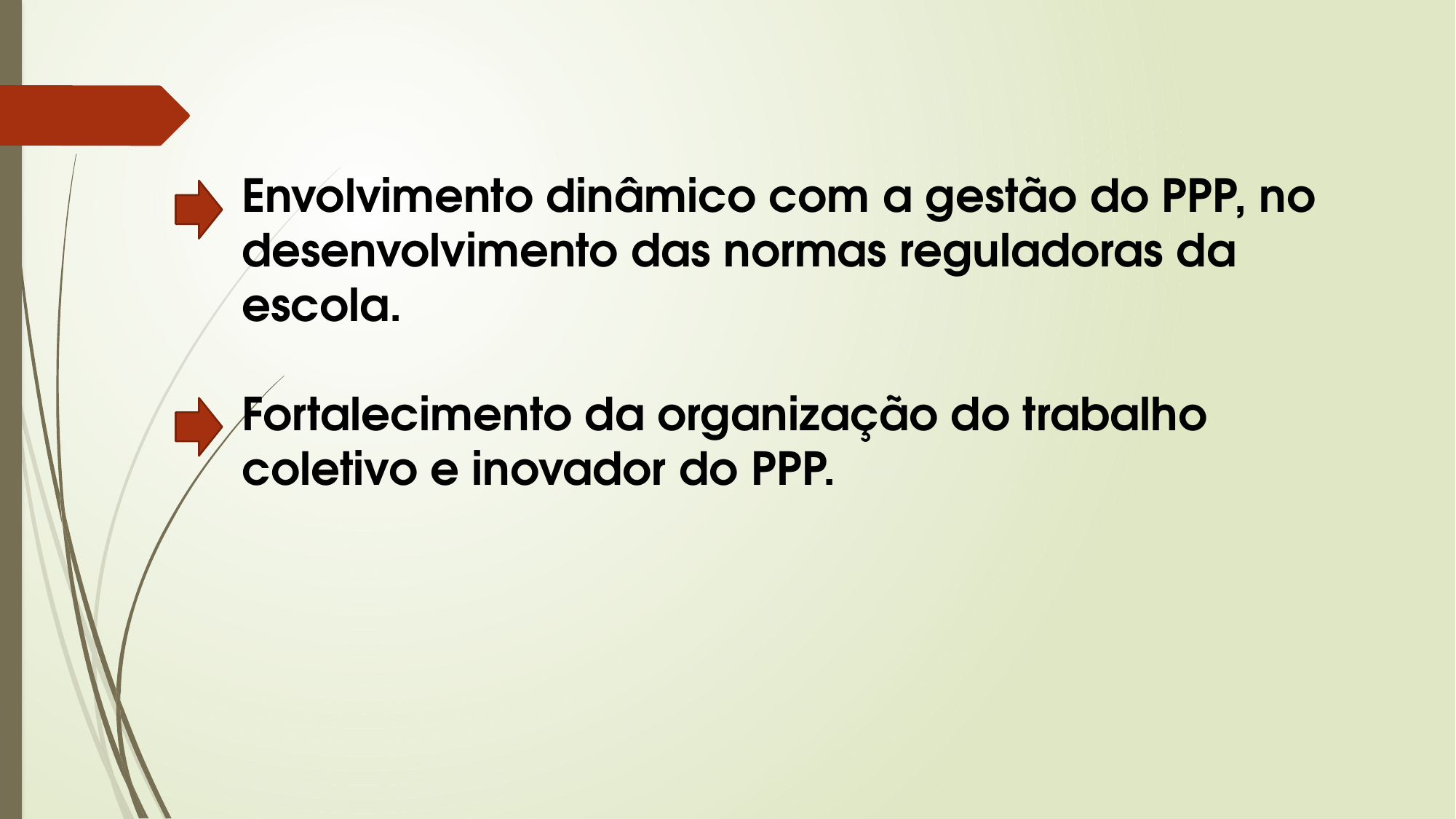

Envolvimento dinâmico com a gestão do PPP, no desenvolvimento das normas reguladoras da escola.

Fortalecimento da organização do trabalho coletivo e inovador do PPP.